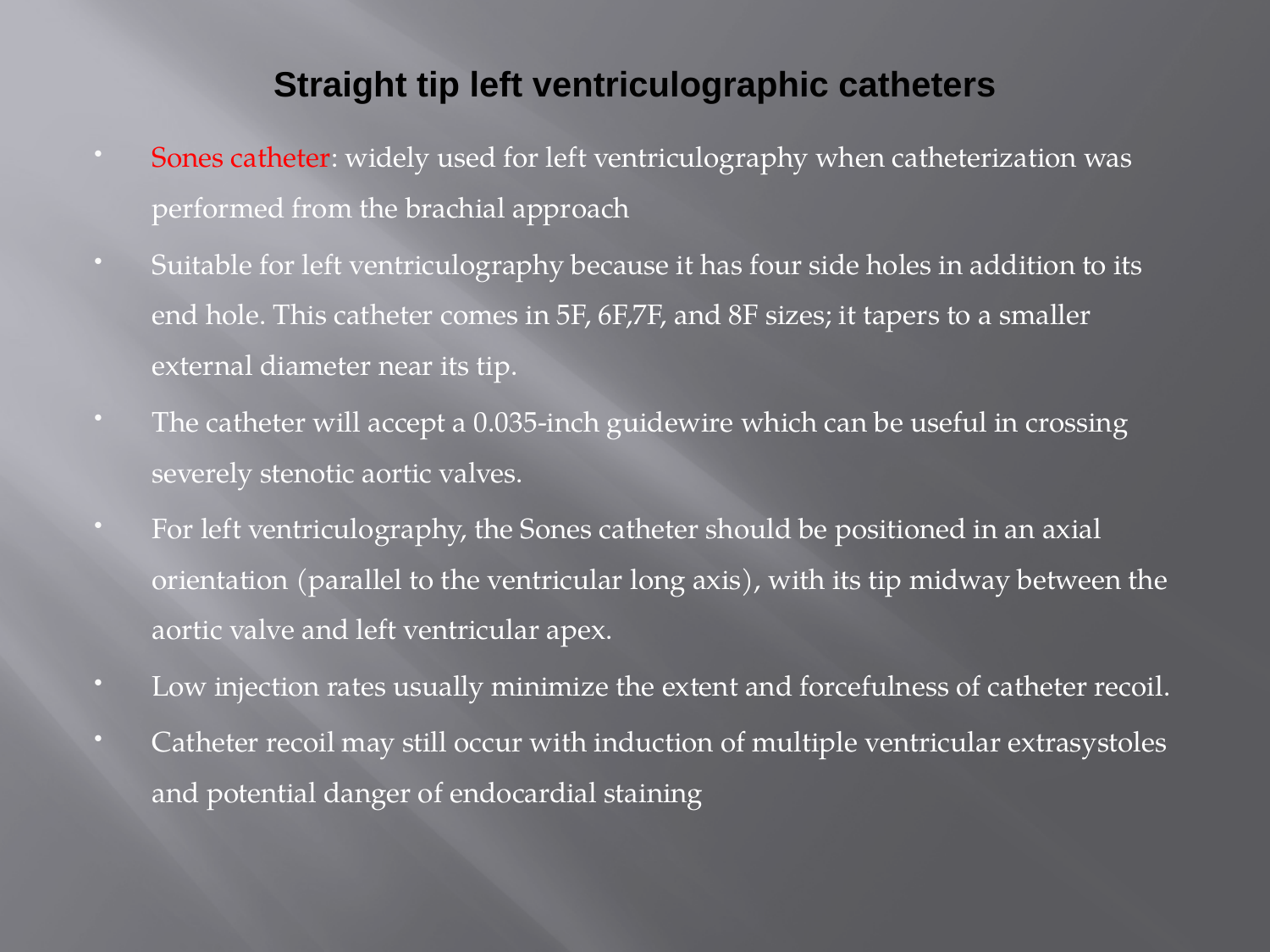

# Straight tip left ventriculographic catheters
Sones catheter: widely used for left ventriculography when catheterization was performed from the brachial approach
Suitable for left ventriculography because it has four side holes in addition to its end hole. This catheter comes in 5F, 6F,7F, and 8F sizes; it tapers to a smaller external diameter near its tip.
The catheter will accept a 0.035-inch guidewire which can be useful in crossing severely stenotic aortic valves.
For left ventriculography, the Sones catheter should be positioned in an axial orientation (parallel to the ventricular long axis), with its tip midway between the aortic valve and left ventricular apex.
Low injection rates usually minimize the extent and forcefulness of catheter recoil.
Catheter recoil may still occur with induction of multiple ventricular extrasystoles and potential danger of endocardial staining